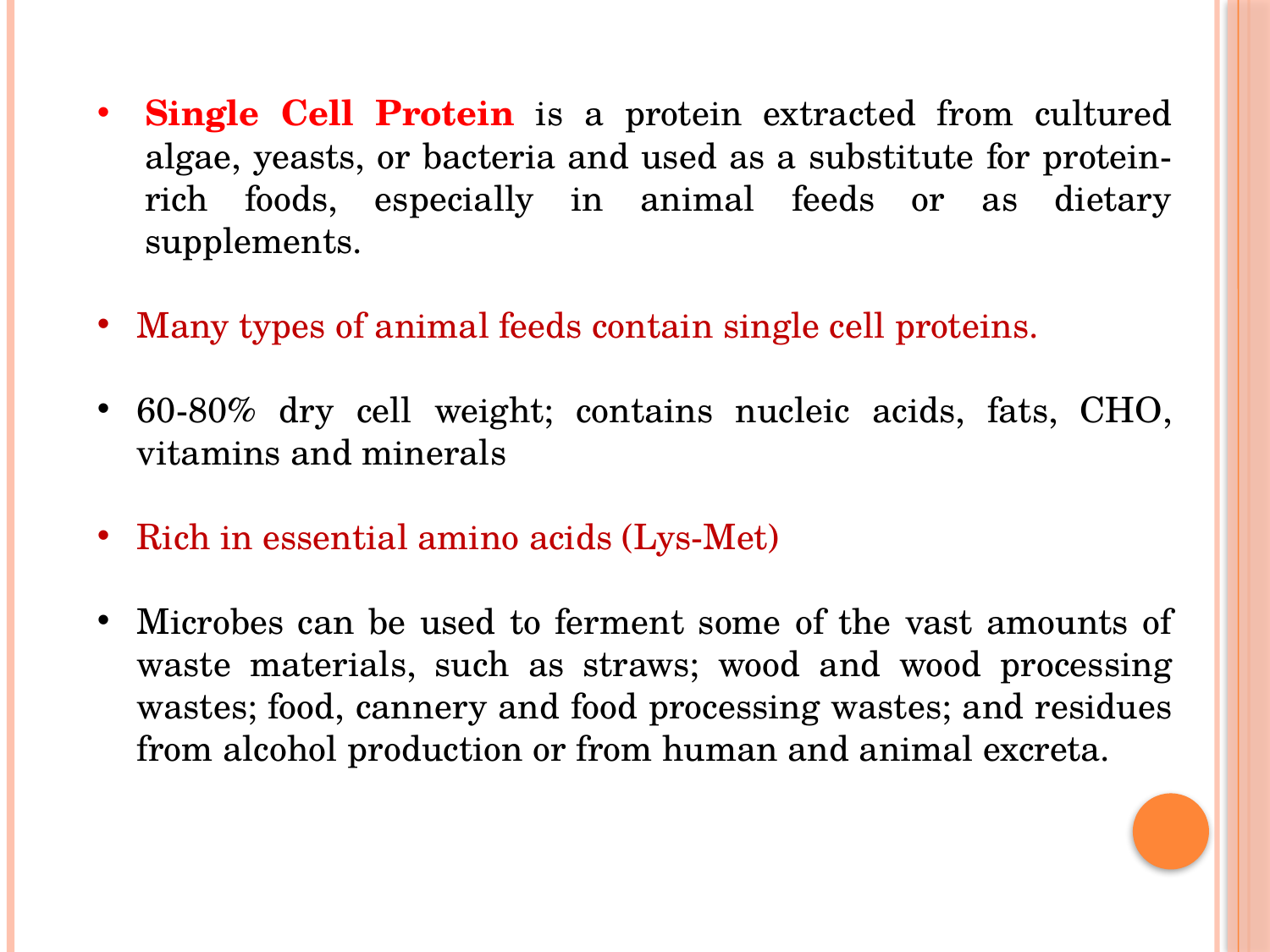

Single Cell Protein is a protein extracted from cultured algae, yeasts, or bacteria and used as a substitute for protein-rich foods, especially in animal feeds or as dietary supplements.

Many types of animal feeds contain single cell proteins.

60-80% dry cell weight; contains nucleic acids, fats, CHO, vitamins and minerals

Rich in essential amino acids (Lys-Met)

Microbes can be used to ferment some of the vast amounts of waste materials, such as straws; wood and wood processing wastes; food, cannery and food processing wastes; and residues from alcohol production or from human and animal excreta.